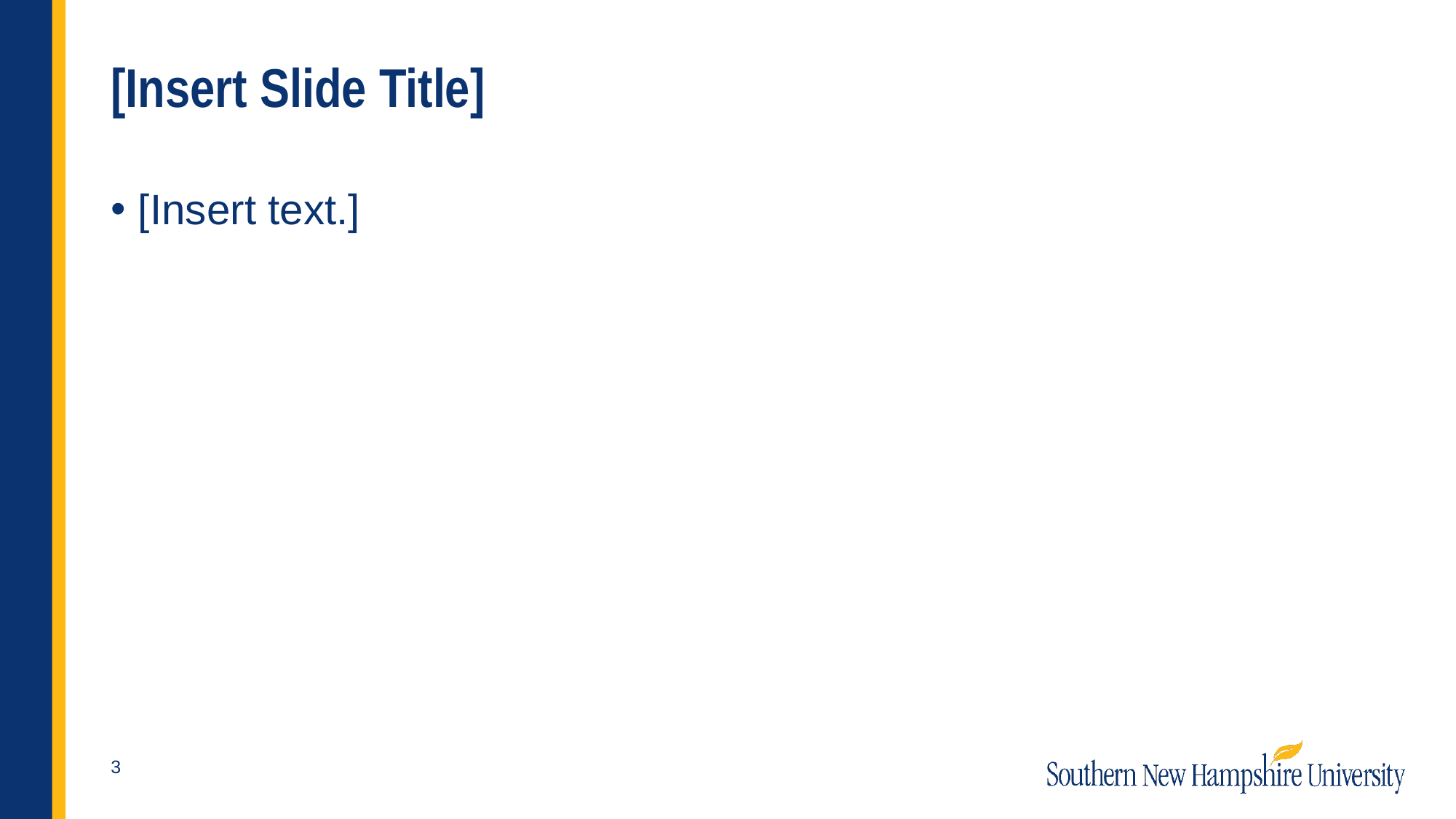

# [Insert Slide Title]
[Insert text.]

3